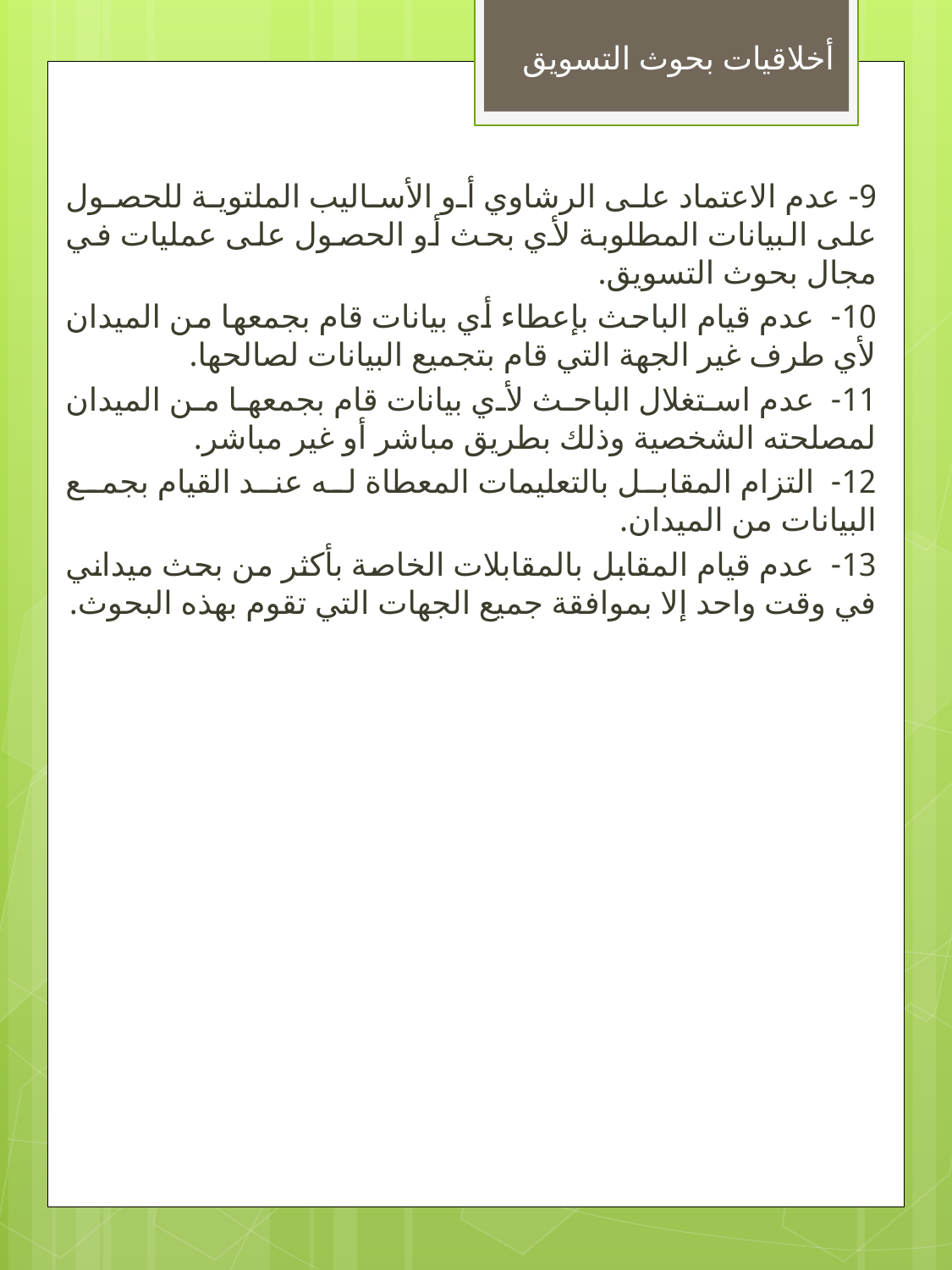

أخلاقيات بحوث التسويق
9- عدم الاعتماد على الرشاوي أو الأساليب الملتوية للحصول على البيانات المطلوبة لأي بحث أو الحصول على عمليات في مجال بحوث التسويق.
10-  عدم قيام الباحث بإعطاء أي بيانات قام بجمعها من الميدان لأي طرف غير الجهة التي قام بتجميع البيانات لصالحها.
11-  عدم استغلال الباحث لأي بيانات قام بجمعها من الميدان لمصلحته الشخصية وذلك بطريق مباشر أو غير مباشر.
12-  التزام المقابل بالتعليمات المعطاة له عند القيام بجمع البيانات من الميدان.
13-  عدم قيام المقابل بالمقابلات الخاصة بأكثر من بحث ميداني في وقت واحد إلا بموافقة جميع الجهات التي تقوم بهذه البحوث.